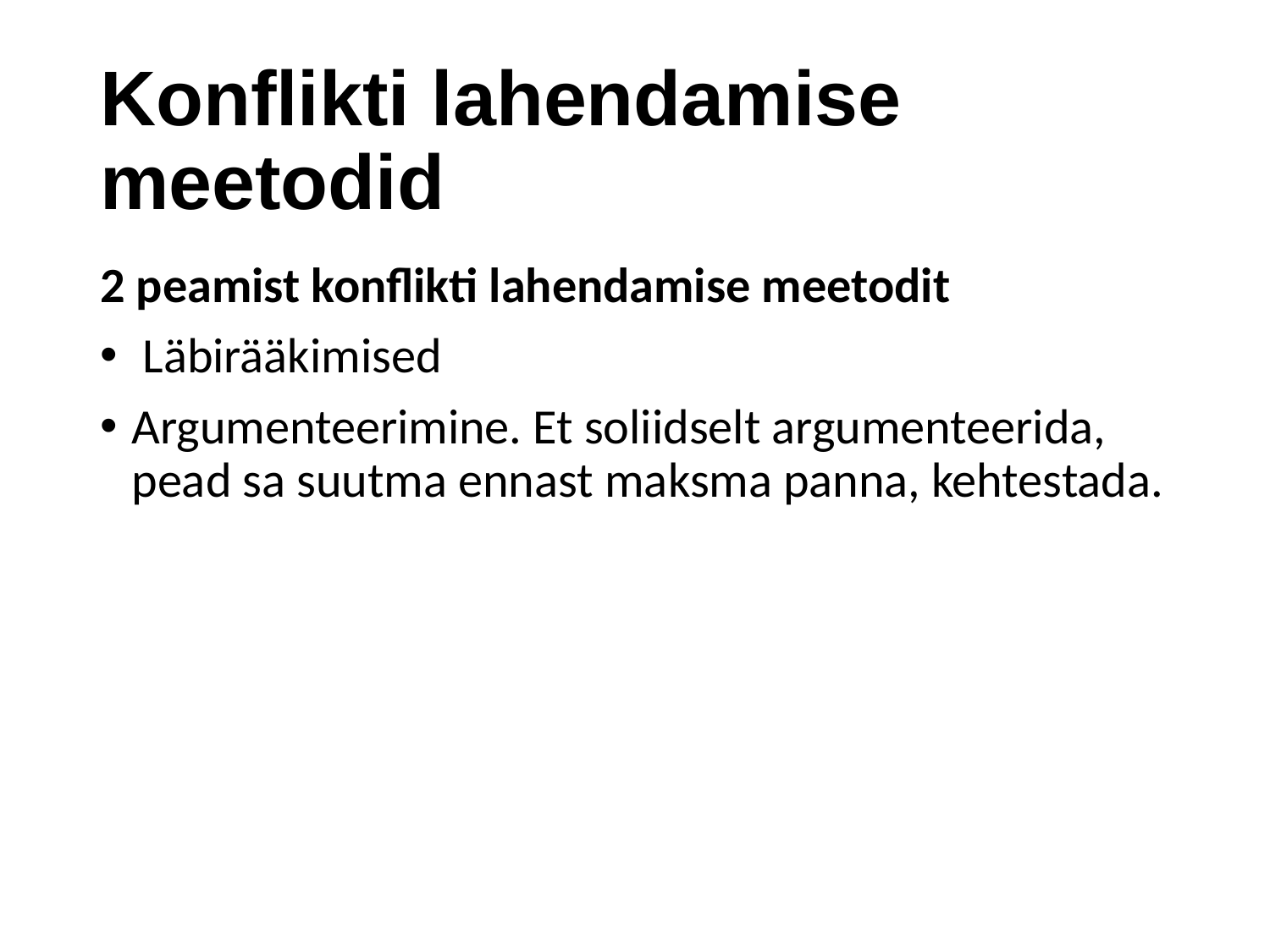

# Konflikti lahendamise meetodid
2 peamist konflikti lahendamise meetodit
 Läbirääkimised
Argumenteerimine. Et soliidselt argumenteerida, pead sa suutma ennast maksma panna, kehtestada.